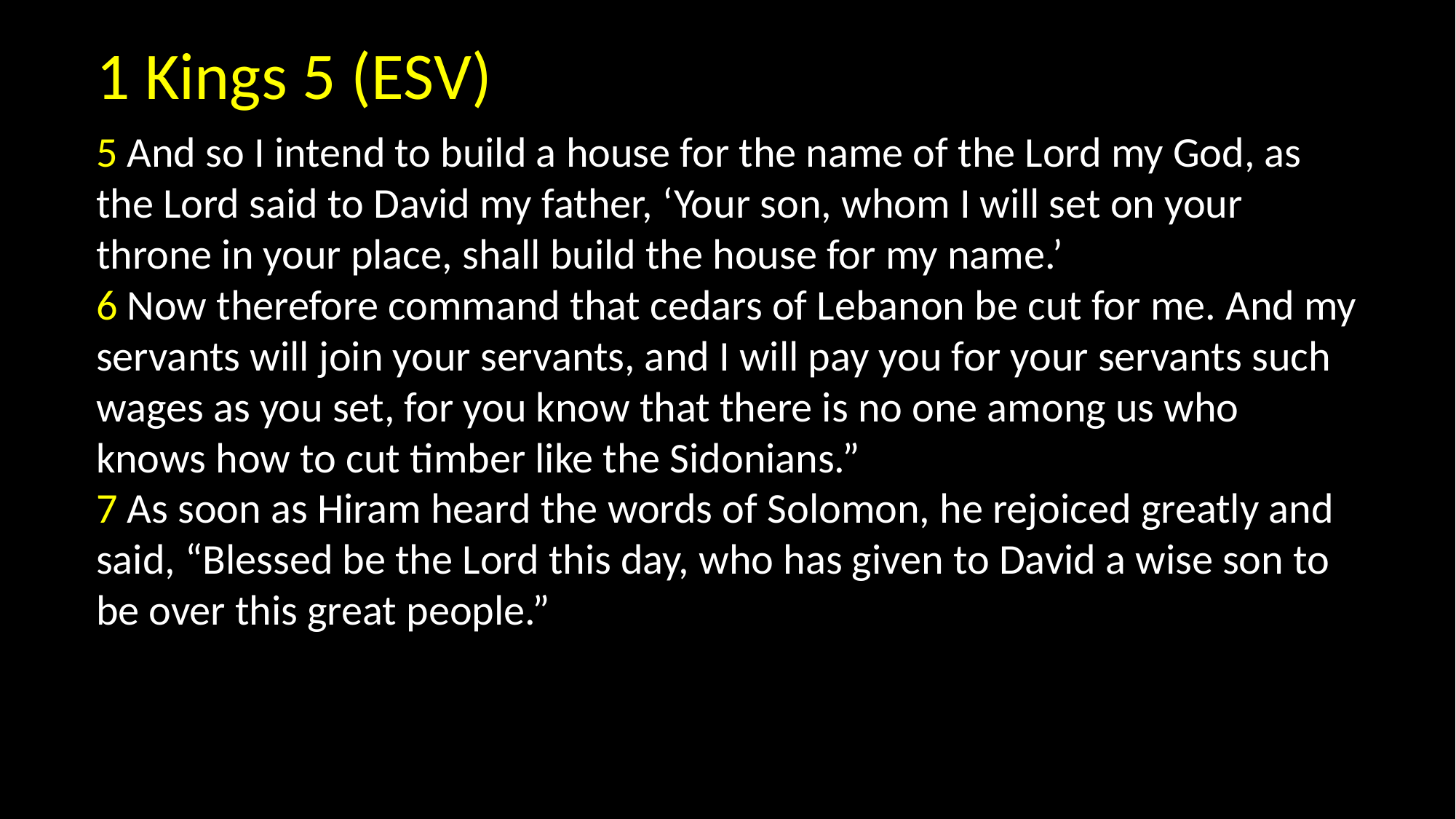

1 Kings 5 (ESV)
5 And so I intend to build a house for the name of the Lord my God, as the Lord said to David my father, ‘Your son, whom I will set on your throne in your place, shall build the house for my name.’
6 Now therefore command that cedars of Lebanon be cut for me. And my servants will join your servants, and I will pay you for your servants such wages as you set, for you know that there is no one among us who knows how to cut timber like the Sidonians.”
7 As soon as Hiram heard the words of Solomon, he rejoiced greatly and said, “Blessed be the Lord this day, who has given to David a wise son to be over this great people.”